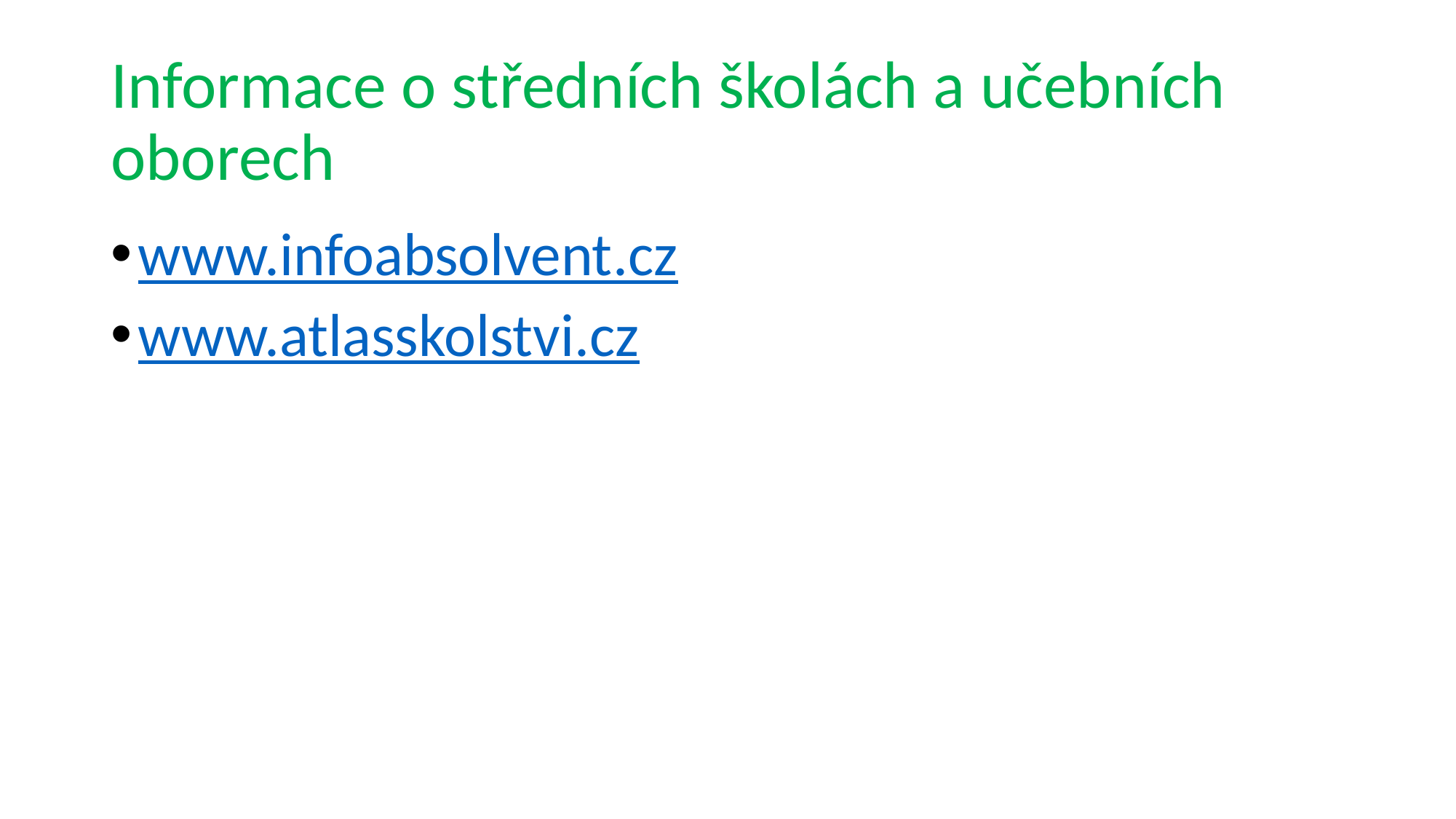

# Informace o středních školách a učebních oborech
www.infoabsolvent.cz
www.atlasskolstvi.cz